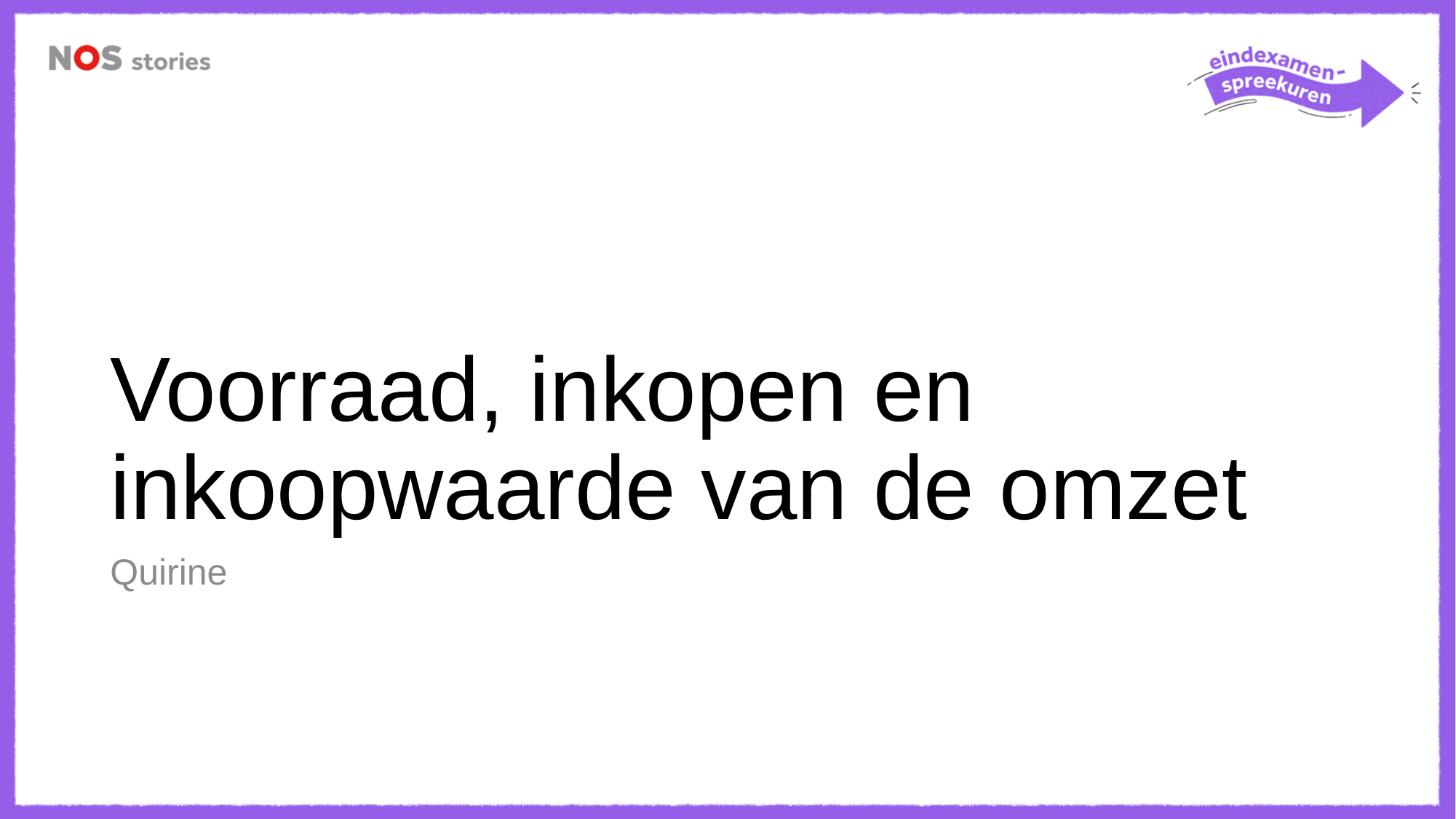

# Voorraad, inkopen en inkoopwaarde van de omzet
Quirine